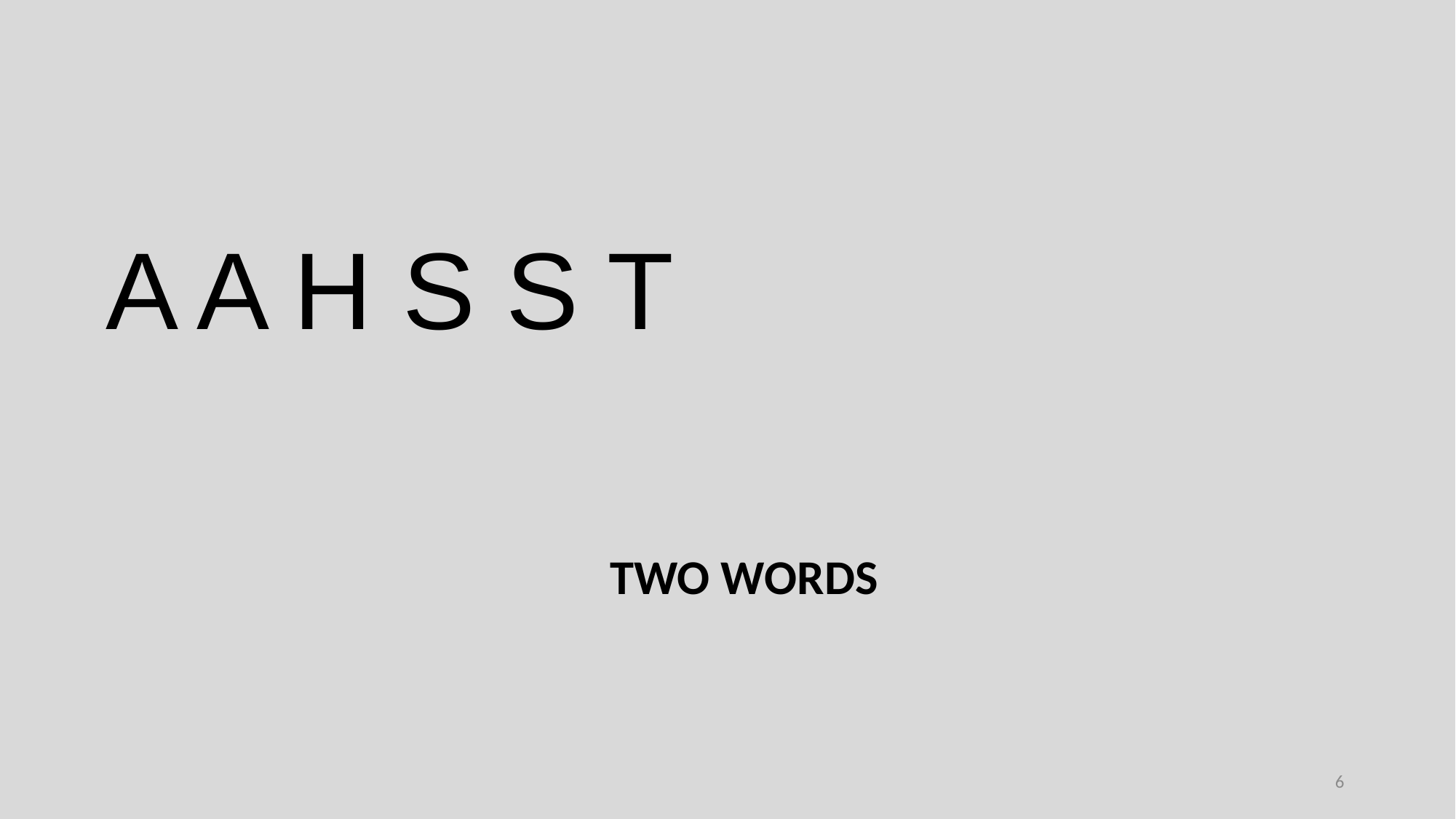

A A H S S T
TWO WORDS
6